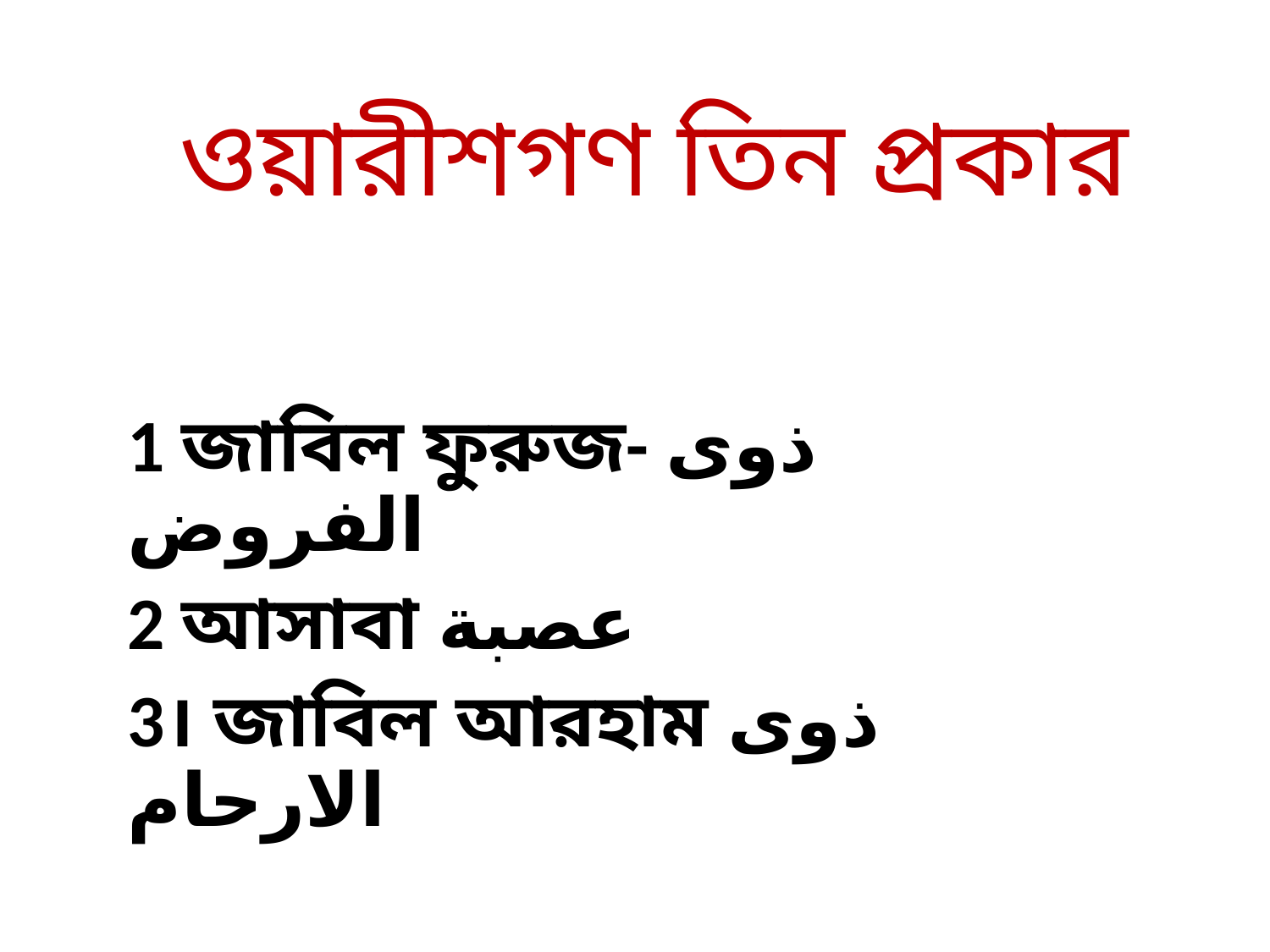

# ওয়ারীশগণ তিন প্রকার
1 জাবিল ফুরুজ- ذوى الفروض
2 আসাবা عصبة
3। জাবিল আরহাম ذوى الارحام